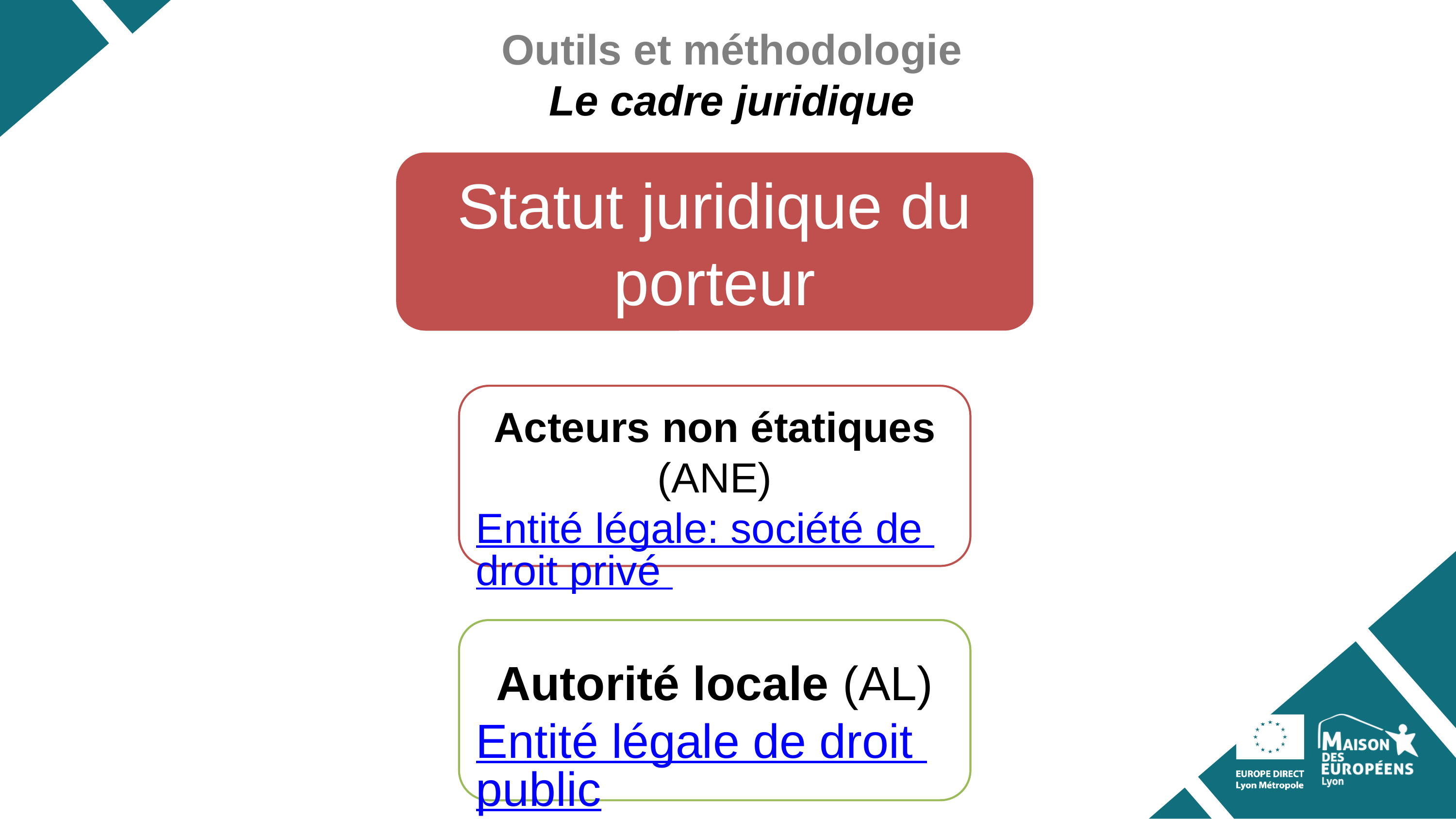

Outils et méthodologie
Le cadre juridique
Statut juridique du porteur
Acteurs non étatiques (ANE)
Entité légale: société de droit privé
Autorité locale (AL)
Entité légale de droit public